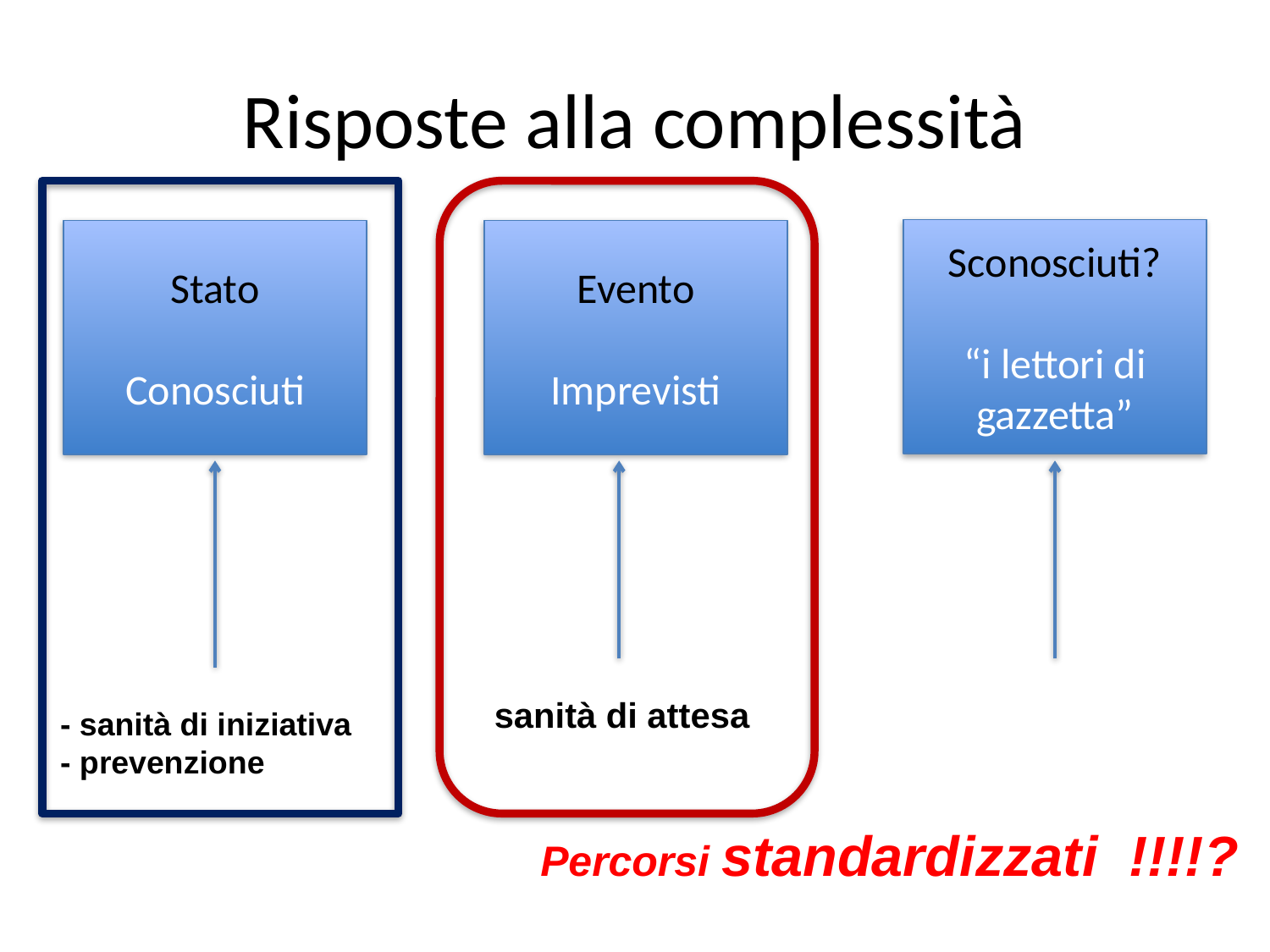

# Risposte alla complessità

Sconosciuti?

“i lettori di gazzetta”
Stato

Conosciuti
Evento

Imprevisti
sanità di attesa
- sanità di iniziativa
- prevenzione
Percorsi standardizzati  !!!!?